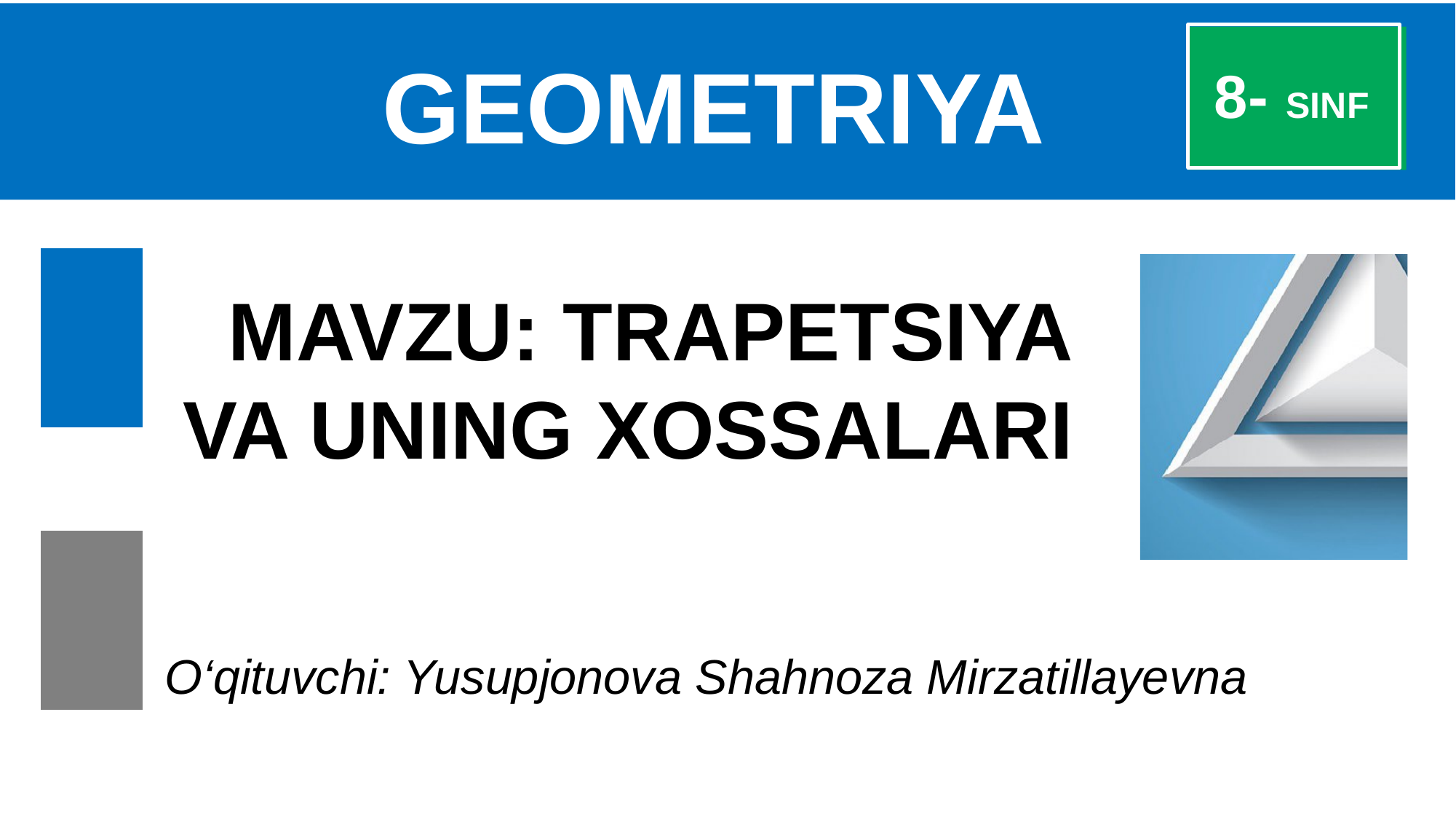

GEOMETRIYA

8- sinf
GEOMETRIYA
 8- SINF

  MAVZU: TRAPETSIYA
VA UNING XOSSALARI

O‘qituvchi: Yusupjonova Shahnoza Mirzatillayevna